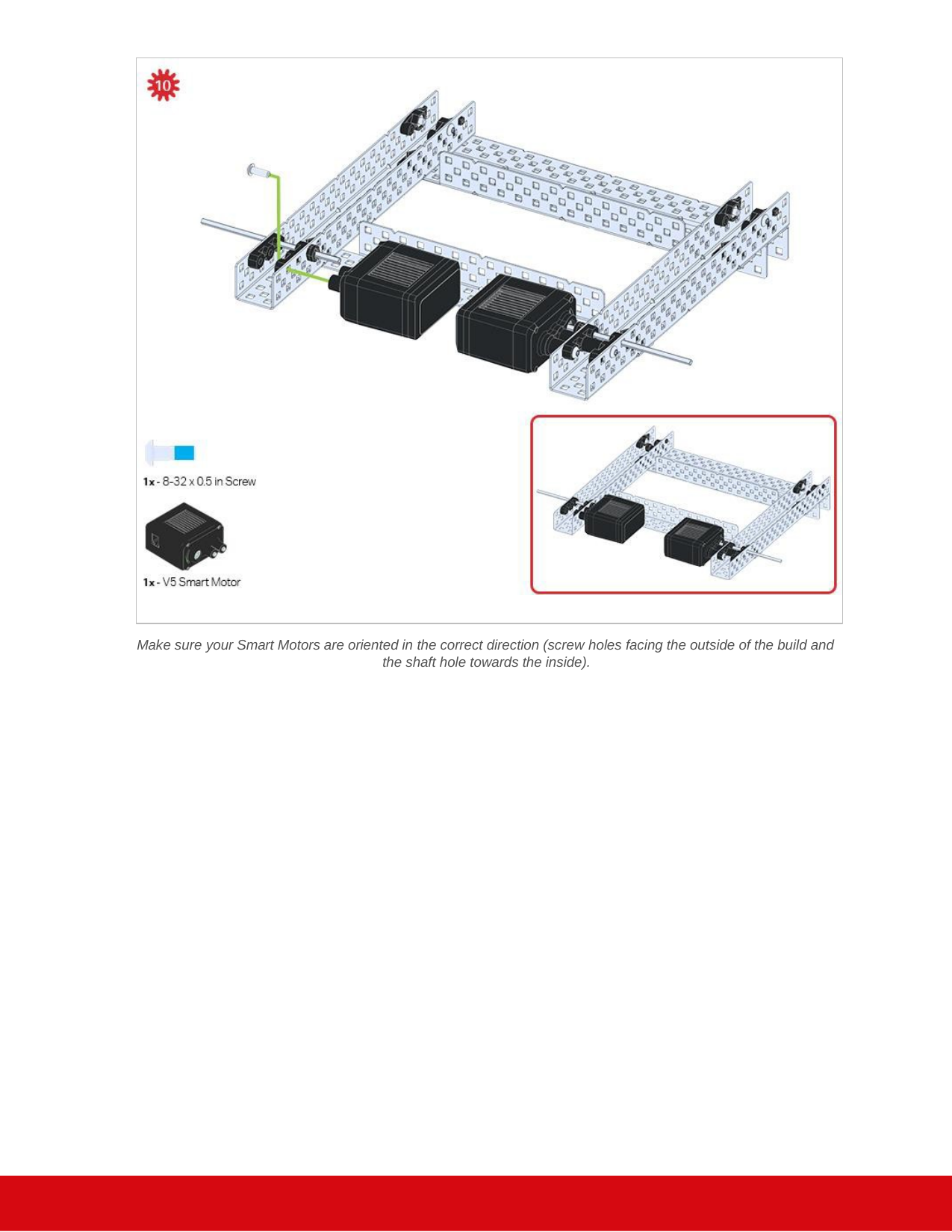

Make sure your Smart Motors are oriented in the correct direction (screw holes facing the outside of the build and  the shaft hole towards the inside).